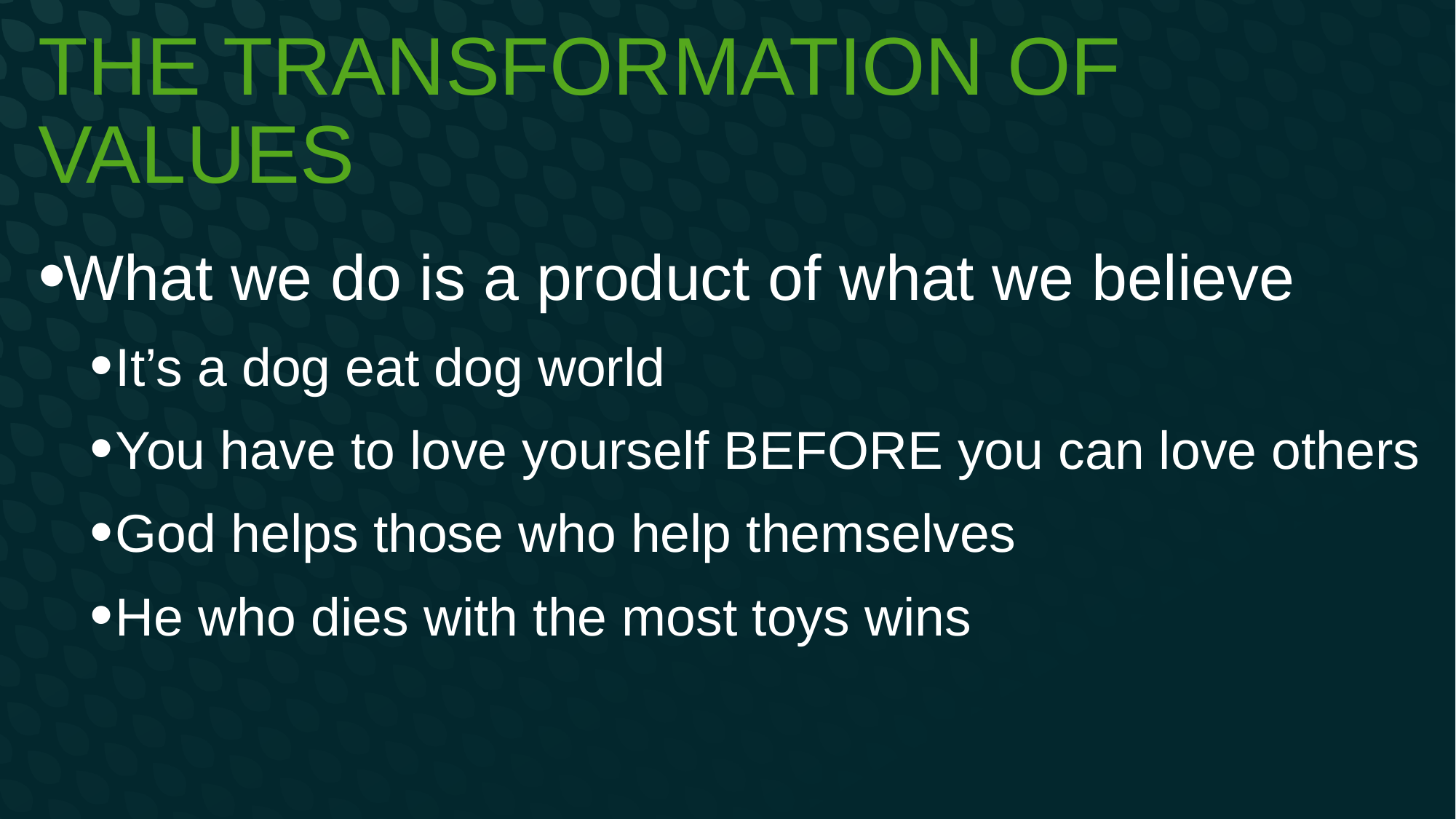

# The transformation of values
What we do is a product of what we believe
It’s a dog eat dog world
You have to love yourself BEFORE you can love others
God helps those who help themselves
He who dies with the most toys wins